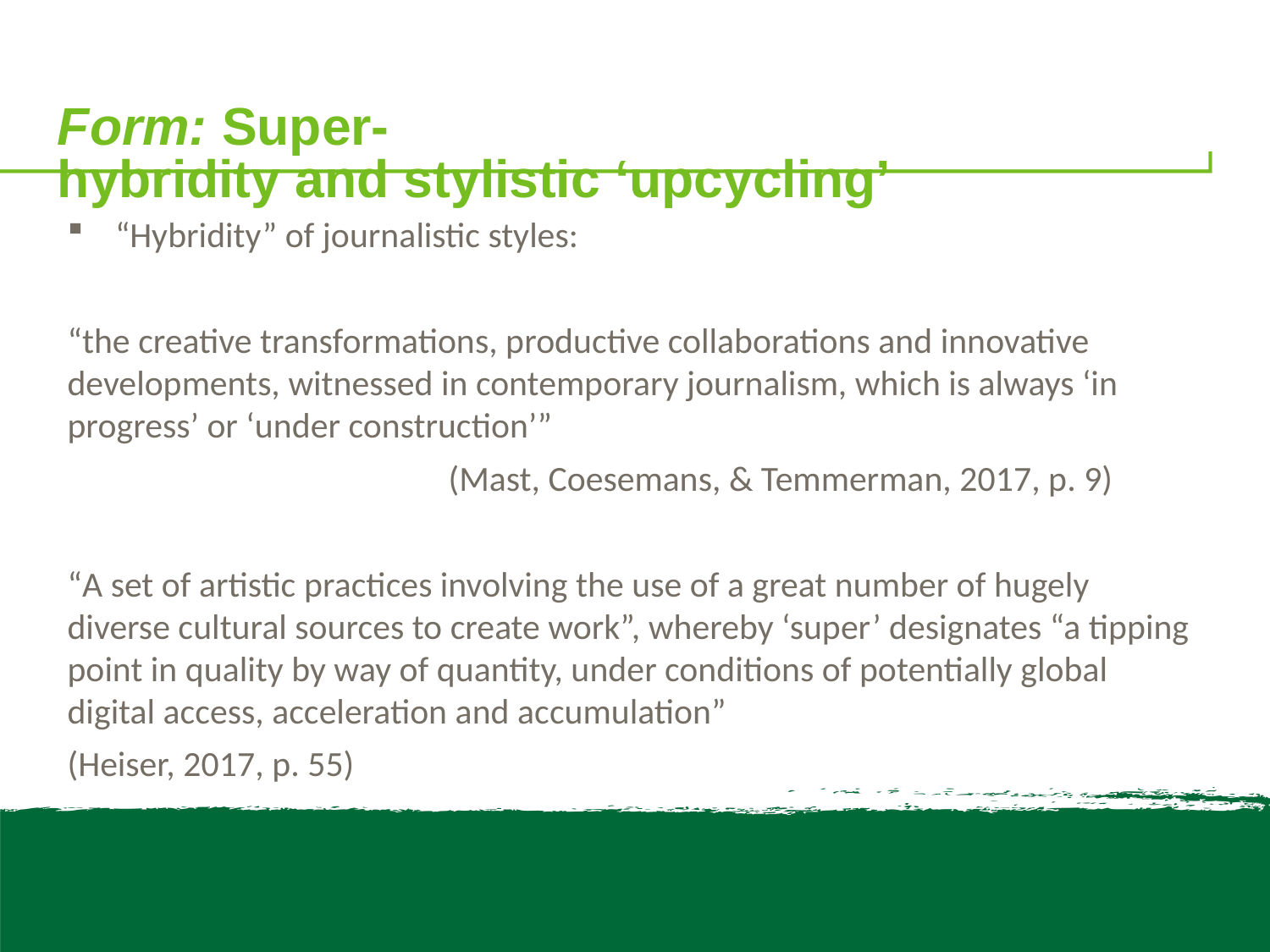

# Form: Super-hybridity and stylistic ‘upcycling’
“Hybridity” of journalistic styles:

“the creative transformations, productive collaborations and innovative developments, witnessed in contemporary journalism, which is always ‘in progress’ or ‘under construction’”
			(Mast, Coesemans, & Temmerman, 2017, p. 9)

“A set of artistic practices involving the use of a great number of hugely diverse cultural sources to create work”, whereby ‘super’ designates “a tipping point in quality by way of quantity, under conditions of potentially global digital access, acceleration and accumulation”
(Heiser, 2017, p. 55)